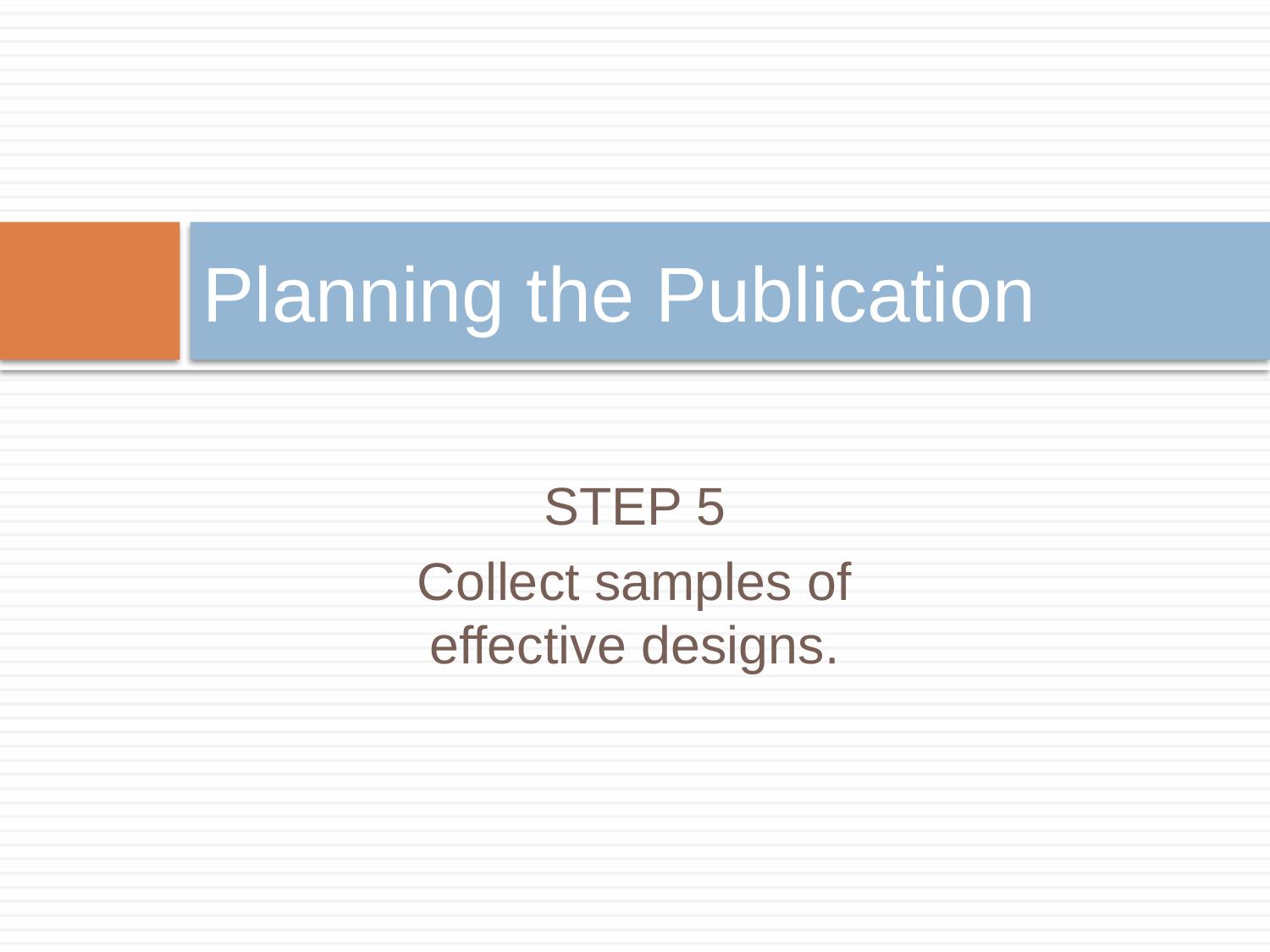

# Planning the Publication
STEP 5
Collect samples of effective designs.